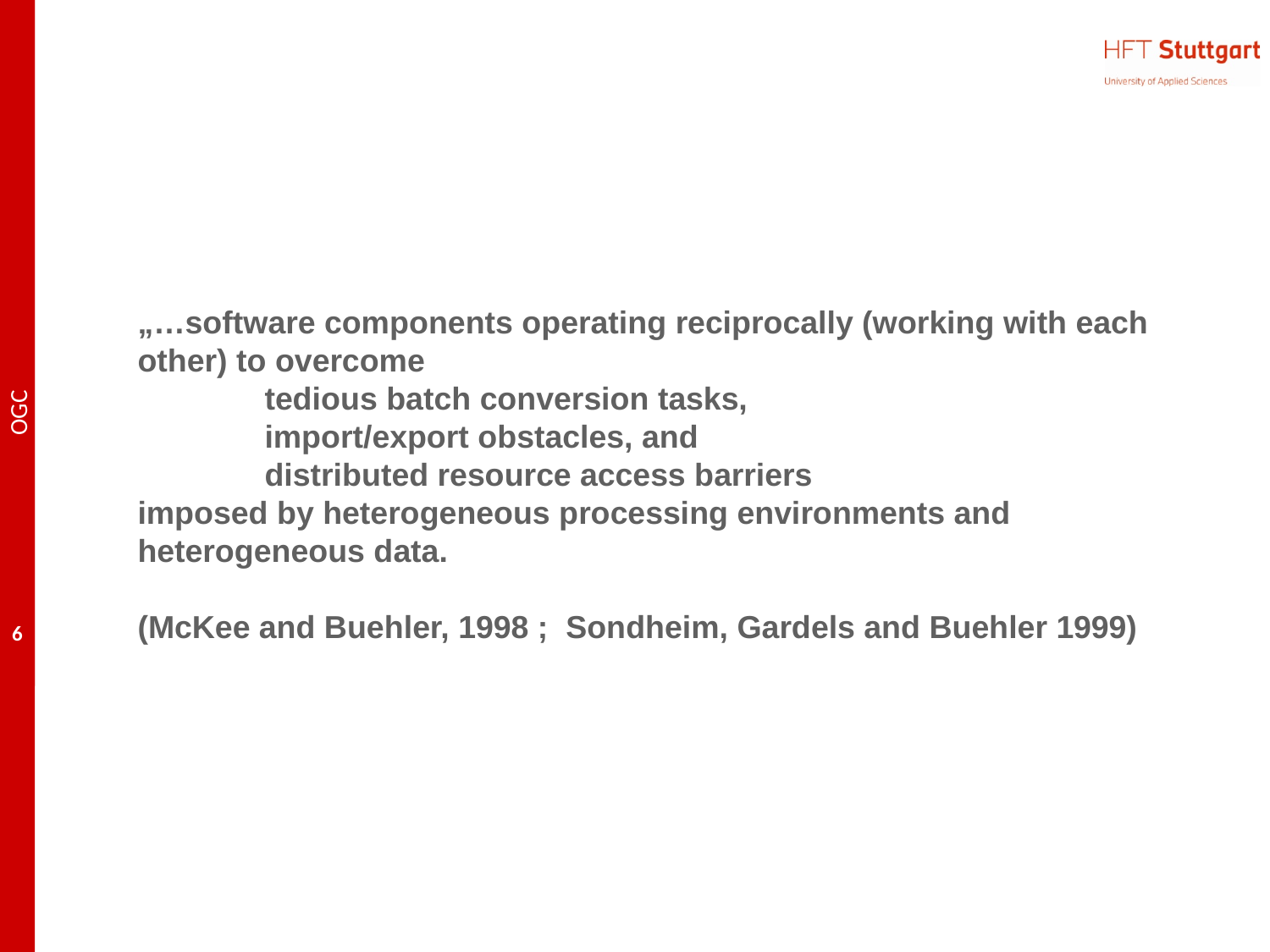

Interoperability: OGC‘s Definition
„…software components operating reciprocally (working with each other) to overcome
	tedious batch conversion tasks,
	import/export obstacles, and
	distributed resource access barriers
imposed by heterogeneous processing environments and heterogeneous data.
(McKee and Buehler, 1998 ;  Sondheim, Gardels and Buehler 1999)